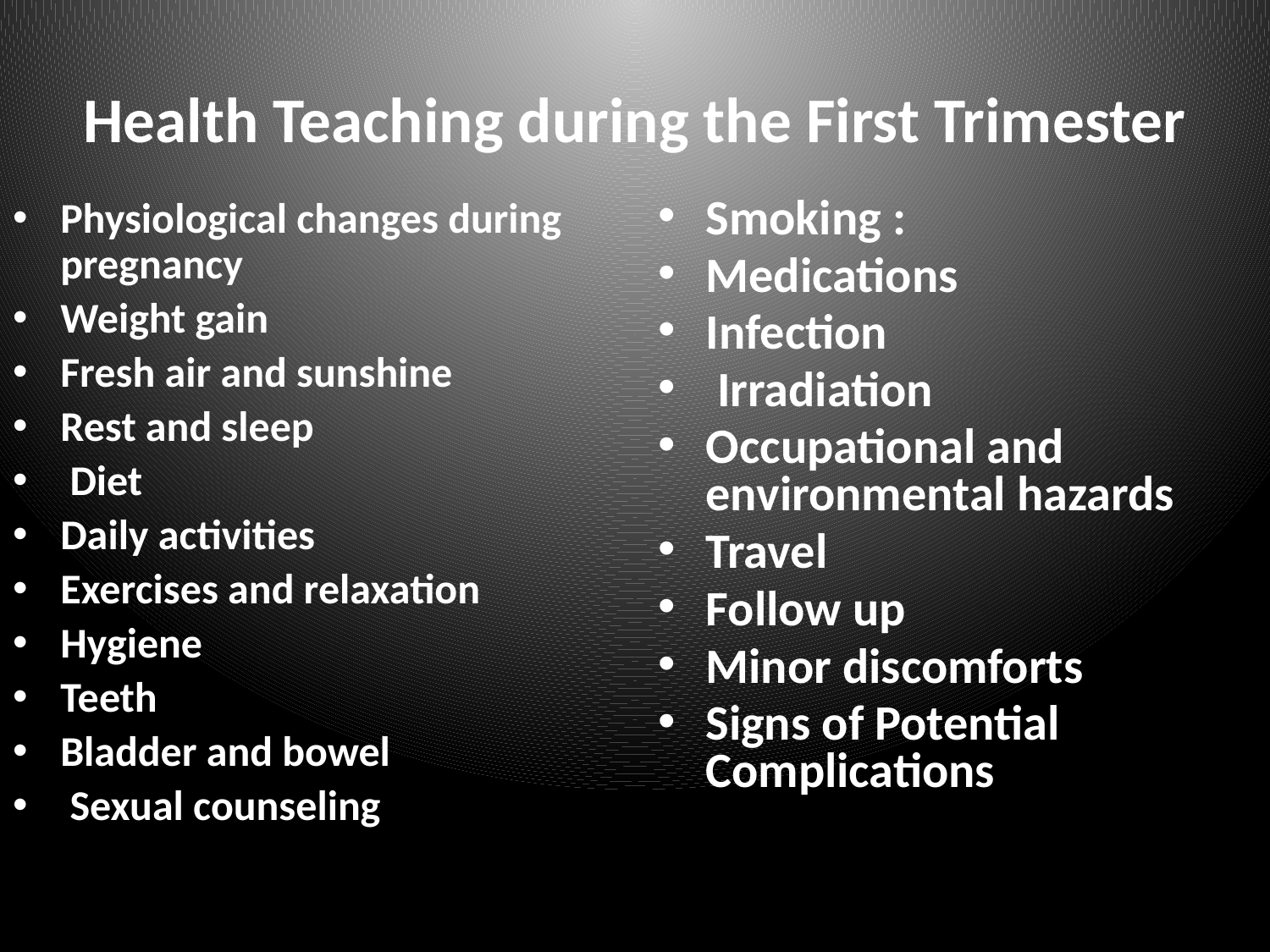

# Health Teaching during the First Trimester
Smoking :
Medications
Infection
 Irradiation
Occupational and environmental hazards
Travel
Follow up
Minor discomforts
Signs of Potential Complications
Physiological changes during pregnancy
Weight gain
Fresh air and sunshine
Rest and sleep
 Diet
Daily activities
Exercises and relaxation
Hygiene
Teeth
Bladder and bowel
 Sexual counseling